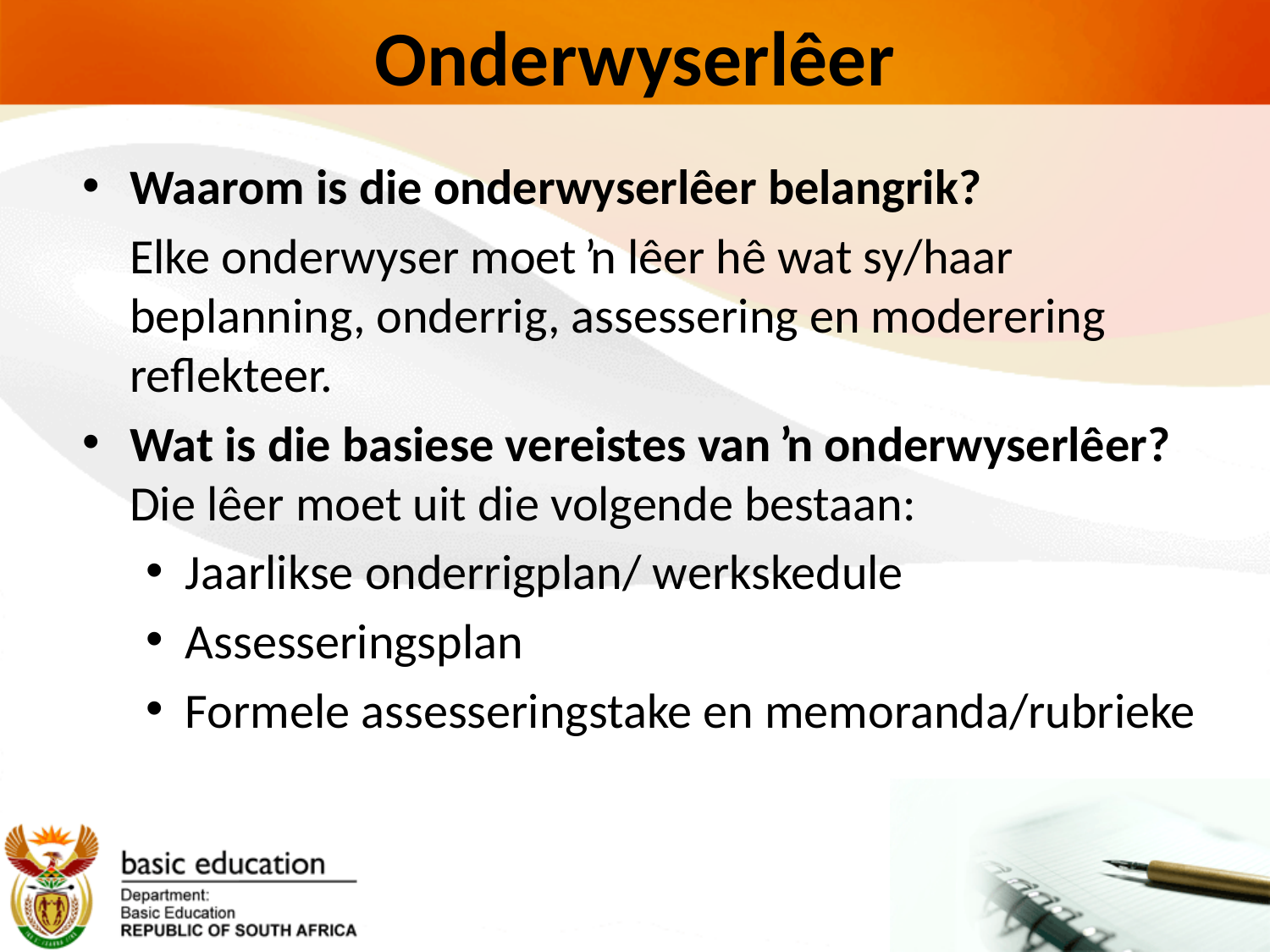

# Onderwyserlêer
Waarom is die onderwyserlêer belangrik?
	Elke onderwyser moet ŉ lêer hê wat sy/haar  beplanning, onderrig, assessering en moderering reflekteer.
Wat is die basiese vereistes van ŉ onderwyserlêer? Die lêer moet uit die volgende bestaan:
Jaarlikse onderrigplan/ werkskedule
Assesseringsplan
Formele assesseringstake en memoranda/rubrieke